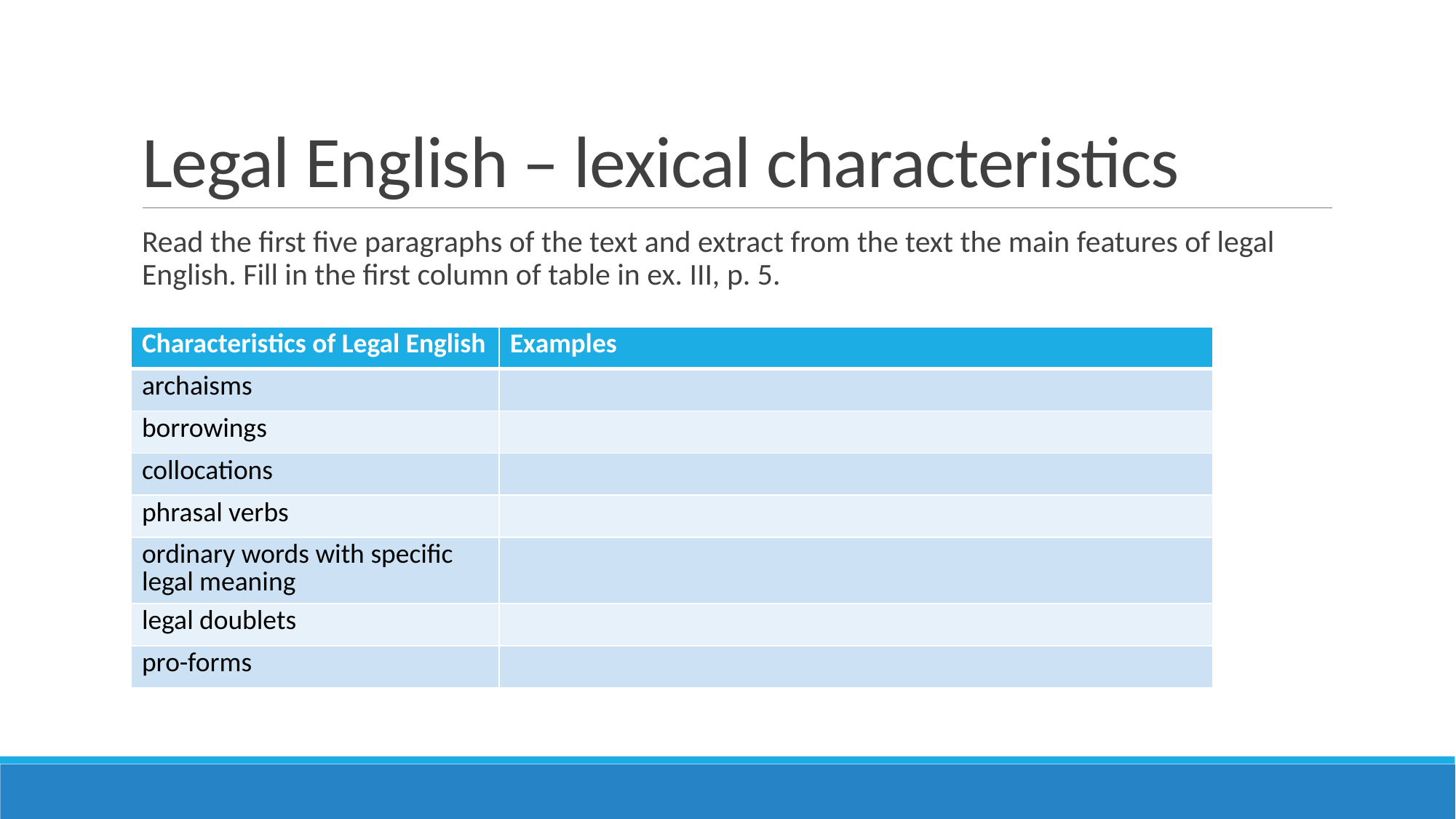

# Legal English – lexical characteristics
Read the first five paragraphs of the text and extract from the text the main features of legal English. Fill in the first column of table in ex. III, p. 5.

| Characteristics of Legal English | Examples |
| --- | --- |
| archaisms |  |
| borrowings |  |
| collocations |  |
| phrasal verbs |  |
| ordinary words with specific legal meaning |  |
| legal doublets |  |
| pro-forms |  |